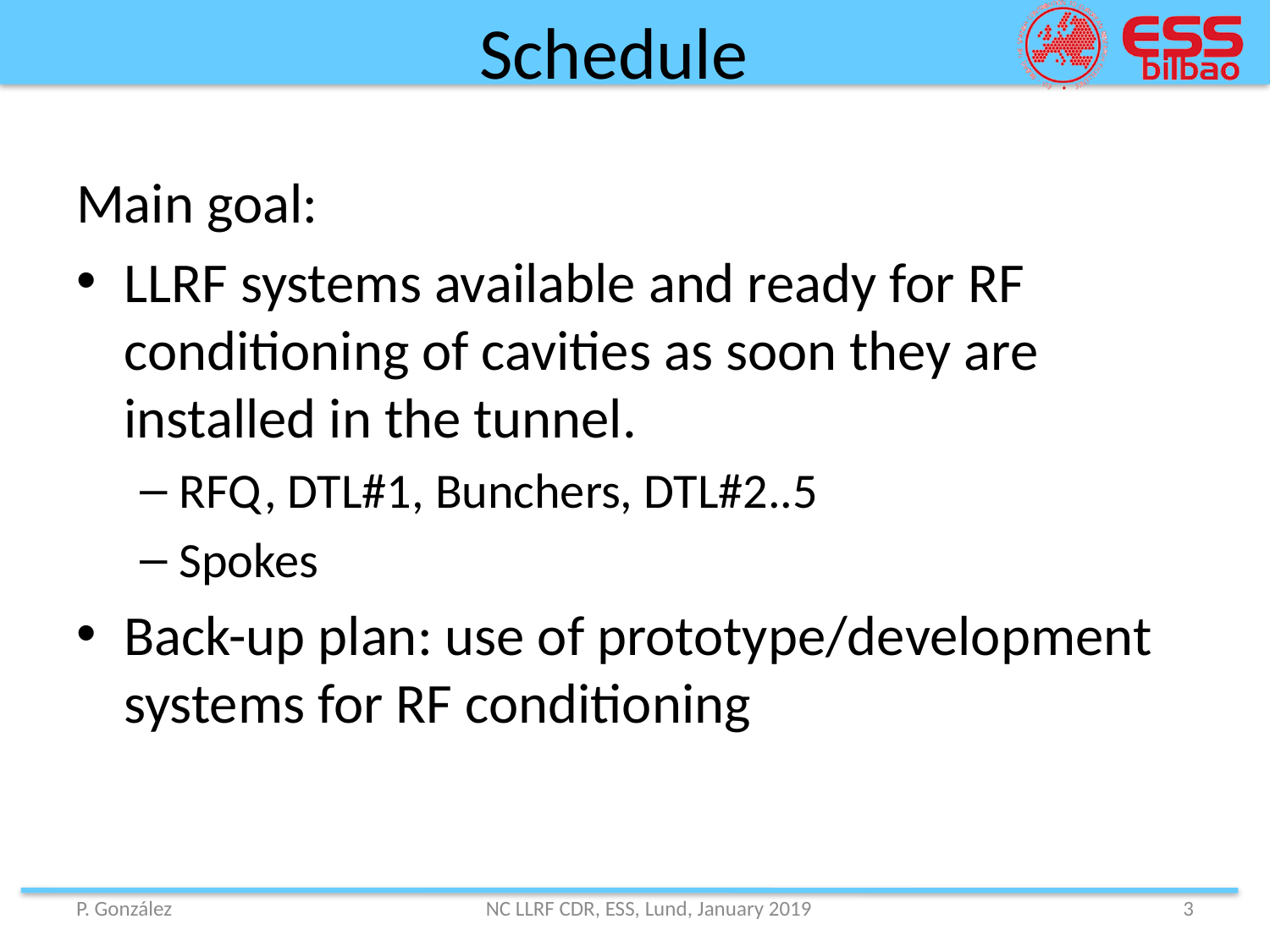

Schedule
Main goal:
LLRF systems available and ready for RF conditioning of cavities as soon they are installed in the tunnel.
RFQ, DTL#1, Bunchers, DTL#2..5
Spokes
Back-up plan: use of prototype/development systems for RF conditioning

P. González
NC LLRF CDR, ESS, Lund, January 2019
3